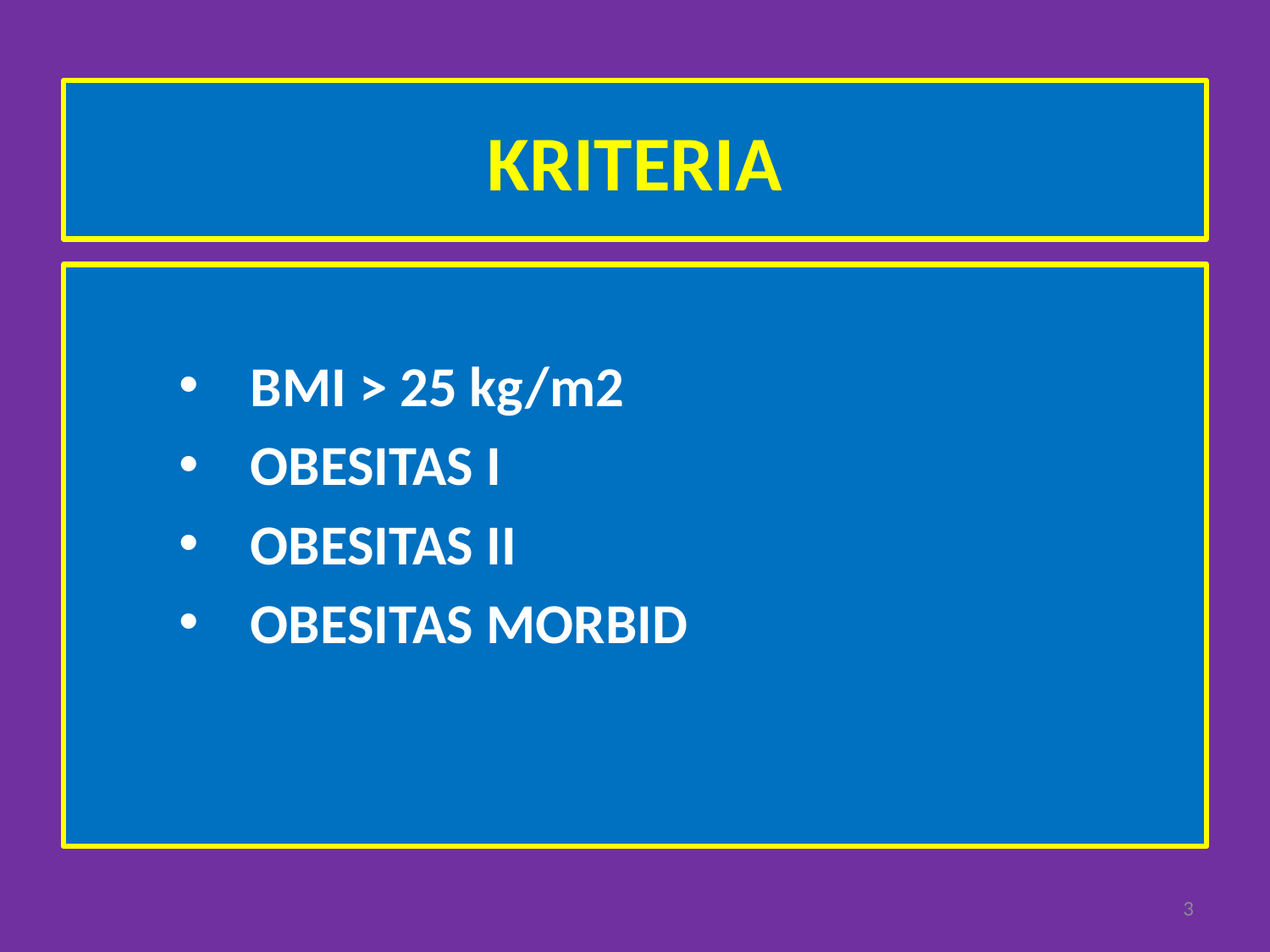

# KRITERIA

BMI > 25 kg/m2
OBESITAS I
OBESITAS II
OBESITAS MORBID
3